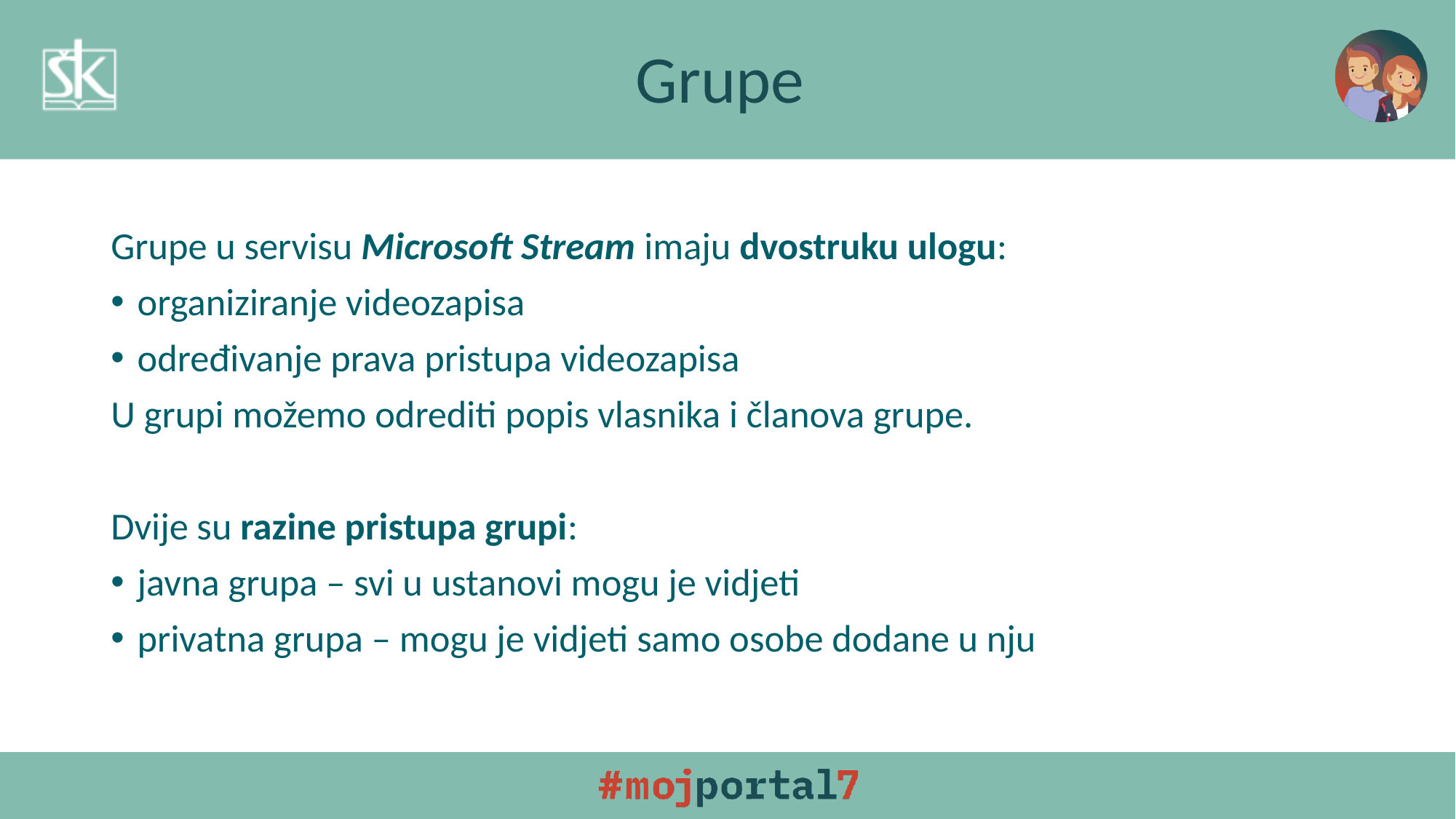

# Grupe
Grupe u servisu Microsoft Stream imaju dvostruku ulogu:
organiziranje videozapisa
određivanje prava pristupa videozapisa
U grupi možemo odrediti popis vlasnika i članova grupe.

Dvije su razine pristupa grupi:
javna grupa – svi u ustanovi mogu je vidjeti
privatna grupa – mogu je vidjeti samo osobe dodane u nju